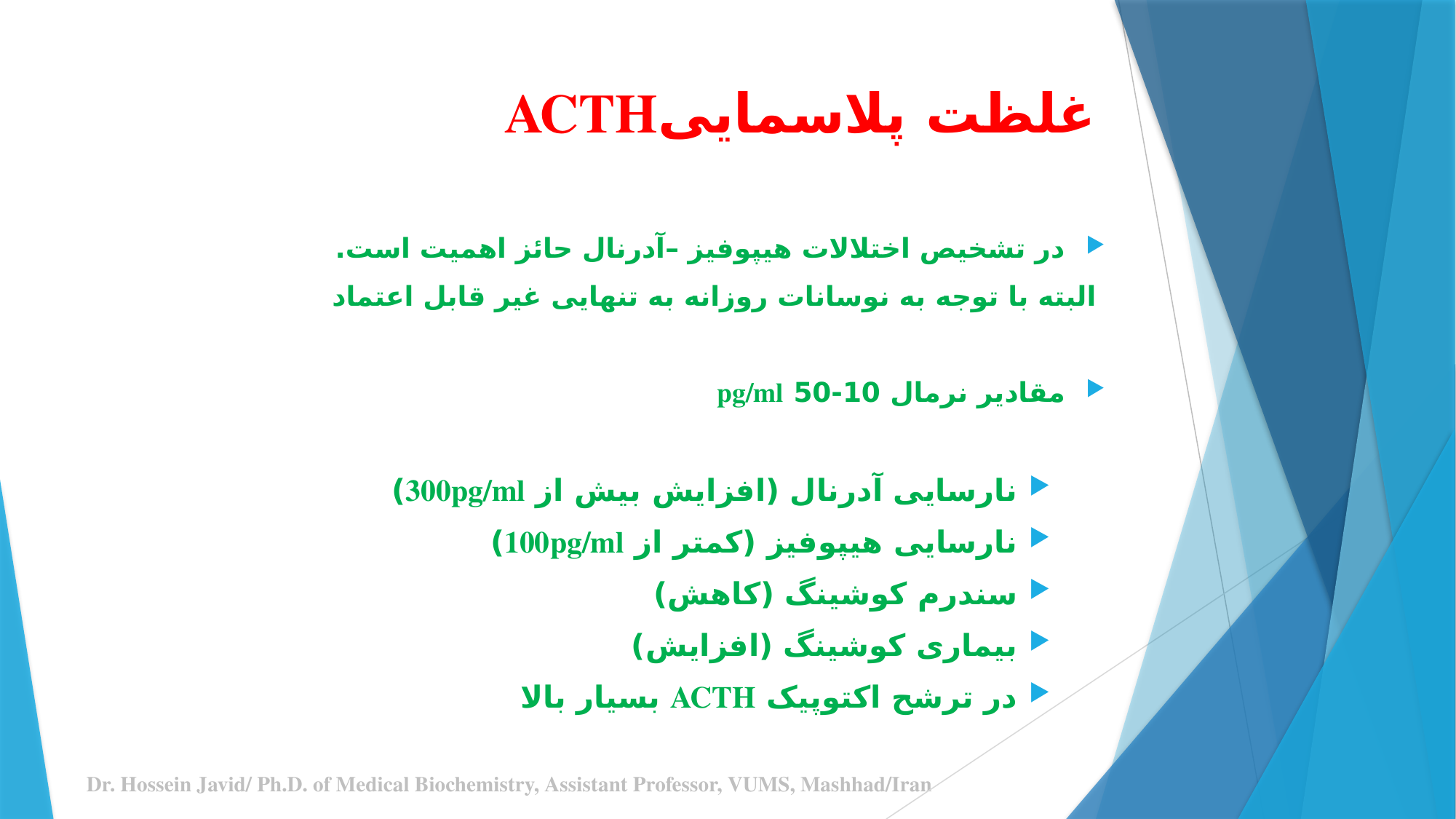

# غلظت پلاسماییACTH

در تشخیص اختلالات هیپوفیز –آدرنال حائز اهمیت است.
 البته با توجه به نوسانات روزانه به تنهایی غیر قابل اعتماد

مقادیر نرمال 10-50 pg/ml

نارسایی آدرنال (افزایش بیش از 300pg/ml)
نارسایی هیپوفیز (کمتر از 100pg/ml)
سندرم کوشینگ (کاهش)
بیماری کوشینگ (افزایش)
در ترشح اکتوپیک ACTH بسیار بالا